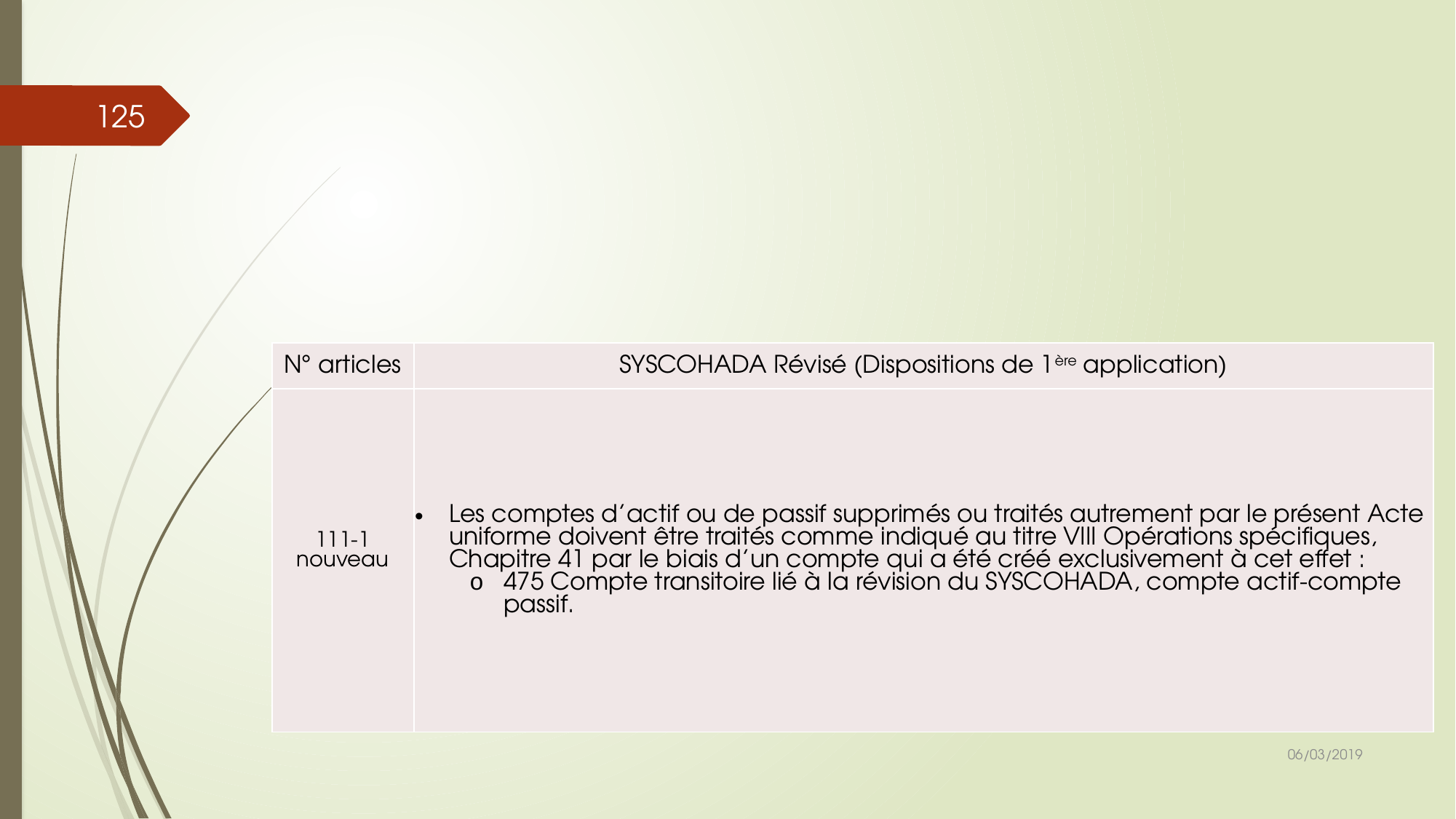

125
| N° articles | SYSCOHADA Révisé (Dispositions de 1ère application) |
| --- | --- |
| 111-1 nouveau | Les comptes d’actif ou de passif supprimés ou traités autrement par le présent Acte uniforme doivent être traités comme indiqué au titre VIII Opérations spécifiques, Chapitre 41 par le biais d’un compte qui a été créé exclusivement à cet effet : 475 Compte transitoire lié à la révision du SYSCOHADA, compte actif-compte passif. |
06/03/2019